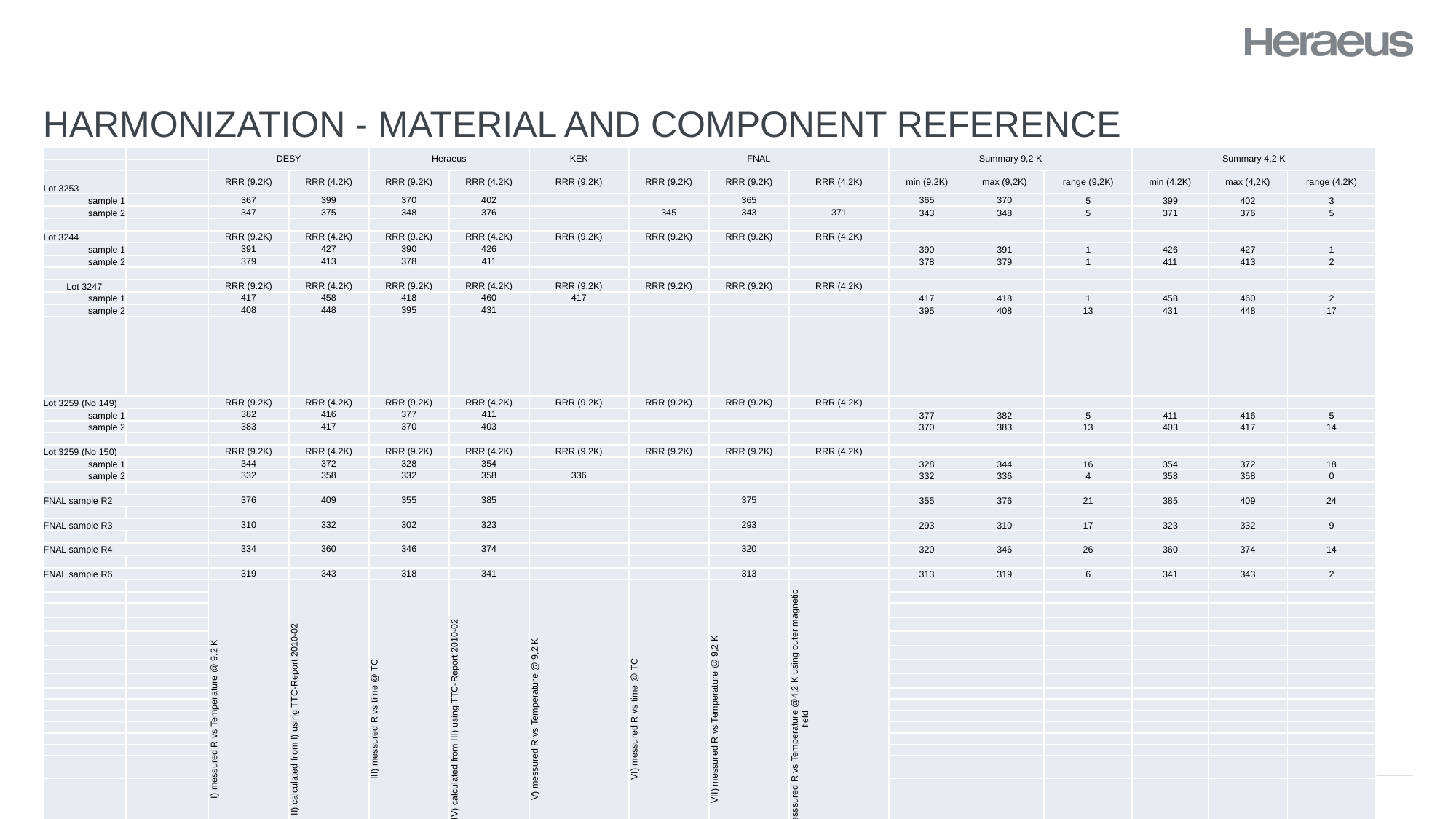

# Harmonization - Material and component reference
|  |  | DESY |  | Heraeus |  | KEK | FNAL |  |  | Summary 9,2 K |  |  | Summary 4,2 K |  |  |
| --- | --- | --- | --- | --- | --- | --- | --- | --- | --- | --- | --- | --- | --- | --- | --- |
|  |  |  |  |  |  |  |  |  |  |  |  |  |  |  |  |
| Lot 3253 |  | RRR (9.2K) | RRR (4.2K) | RRR (9.2K) | RRR (4.2K) | RRR (9,2K) | RRR (9.2K) | RRR (9.2K) | RRR (4.2K) | min (9,2K) | max (9,2K) | range (9,2K) | min (4,2K) | max (4,2K) | range (4,2K) |
| sample 1 |  | 367 | 399 | 370 | 402 |  |  | 365 |  | 365 | 370 | 5 | 399 | 402 | 3 |
| sample 2 |  | 347 | 375 | 348 | 376 |  | 345 | 343 | 371 | 343 | 348 | 5 | 371 | 376 | 5 |
|  |  |  |  |  |  |  |  |  |  |  |  |  |  |  |  |
| Lot 3244 |  | RRR (9.2K) | RRR (4.2K) | RRR (9.2K) | RRR (4.2K) | RRR (9.2K) | RRR (9.2K) | RRR (9.2K) | RRR (4.2K) |  |  |  |  |  |  |
| sample 1 |  | 391 | 427 | 390 | 426 |  |  |  |  | 390 | 391 | 1 | 426 | 427 | 1 |
| sample 2 |  | 379 | 413 | 378 | 411 |  |  |  |  | 378 | 379 | 1 | 411 | 413 | 2 |
|  |  |  |  |  |  |  |  |  |  |  |  |  |  |  |  |
| Lot 3247 |  | RRR (9.2K) | RRR (4.2K) | RRR (9.2K) | RRR (4.2K) | RRR (9.2K) | RRR (9.2K) | RRR (9.2K) | RRR (4.2K) |  |  |  |  |  |  |
| sample 1 |  | 417 | 458 | 418 | 460 | 417 |  |  |  | 417 | 418 | 1 | 458 | 460 | 2 |
| sample 2 |  | 408 | 448 | 395 | 431 |  |  |  |  | 395 | 408 | 13 | 431 | 448 | 17 |
|  |  |  |  |  |  |  |  |  |  |  |  |  |  |  |  |
| Lot 3259 (No 149) |  | RRR (9.2K) | RRR (4.2K) | RRR (9.2K) | RRR (4.2K) | RRR (9.2K) | RRR (9.2K) | RRR (9.2K) | RRR (4.2K) |  |  |  |  |  |  |
| sample 1 |  | 382 | 416 | 377 | 411 |  |  |  |  | 377 | 382 | 5 | 411 | 416 | 5 |
| sample 2 |  | 383 | 417 | 370 | 403 |  |  |  |  | 370 | 383 | 13 | 403 | 417 | 14 |
|  |  |  |  |  |  |  |  |  |  |  |  |  |  |  |  |
| Lot 3259 (No 150) |  | RRR (9.2K) | RRR (4.2K) | RRR (9.2K) | RRR (4.2K) | RRR (9.2K) | RRR (9.2K) | RRR (9.2K) | RRR (4.2K) |  |  |  |  |  |  |
| sample 1 |  | 344 | 372 | 328 | 354 |  |  |  |  | 328 | 344 | 16 | 354 | 372 | 18 |
| sample 2 |  | 332 | 358 | 332 | 358 | 336 |  |  |  | 332 | 336 | 4 | 358 | 358 | 0 |
|  |  |  |  |  |  |  |  |  |  |  |  |  |  |  |  |
| FNAL sample R2 |  | 376 | 409 | 355 | 385 |  |  | 375 |  | 355 | 376 | 21 | 385 | 409 | 24 |
|  |  |  |  |  |  |  |  |  |  |  |  |  |  |  |  |
| FNAL sample R3 |  | 310 | 332 | 302 | 323 |  |  | 293 |  | 293 | 310 | 17 | 323 | 332 | 9 |
|  |  |  |  |  |  |  |  |  |  |  |  |  |  |  |  |
| FNAL sample R4 |  | 334 | 360 | 346 | 374 |  |  | 320 |  | 320 | 346 | 26 | 360 | 374 | 14 |
|  |  |  |  |  |  |  |  |  |  |  |  |  |  |  |  |
| FNAL sample R6 |  | 319 | 343 | 318 | 341 |  |  | 313 |  | 313 | 319 | 6 | 341 | 343 | 2 |
|  |  | I) messured R vs Temperature @ 9,2 K | II) calculated from I) using TTC-Report 2010-02 | III) messured R vs time @ TC | IV) calculated from III) using TTC-Report 2010-02 | V) messured R vs Temperature @ 9,2 K | VI) messured R vs time @ TC | VII) messured R vs Temperature @ 9,2 K | VIII) messsured R vs Temperature @4,2 K using outer magnetic field |  |  |  |  |  |  |
|  |  |  |  |  |  |  |  |  |  |  |  |  |  |  |  |
|  |  |  |  |  |  |  |  |  |  |  |  |  |  |  |  |
|  |  |  |  |  |  |  |  |  |  |  |  |  |  |  |  |
|  |  |  |  |  |  |  |  |  |  |  |  |  |  |  |  |
|  |  |  |  |  |  |  |  |  |  |  |  |  |  |  |  |
|  |  |  |  |  |  |  |  |  |  |  |  |  |  |  |  |
|  |  |  |  |  |  |  |  |  |  |  |  |  |  |  |  |
|  |  |  |  |  |  |  |  |  |  |  |  |  |  |  |  |
|  |  |  |  |  |  |  |  |  |  |  |  |  |  |  |  |
|  |  |  |  |  |  |  |  |  |  |  |  |  |  |  |  |
|  |  |  |  |  |  |  |  |  |  |  |  |  |  |  |  |
|  |  |  |  |  |  |  |  |  |  |  |  |  |  |  |  |
|  |  |  |  |  |  |  |  |  |  |  |  |  |  |  |  |
|  |  |  |  |  |  |  |  |  |  |  |  |  |  |  |  |
|  |  |  |  |  |  |  |  |  |  |  |  |  |  |  |  |
|  |  |  |  |  |  |  |  |  |  |  |  |  |  |  |  |

Presentation title | Author | Department
18
6/21/18